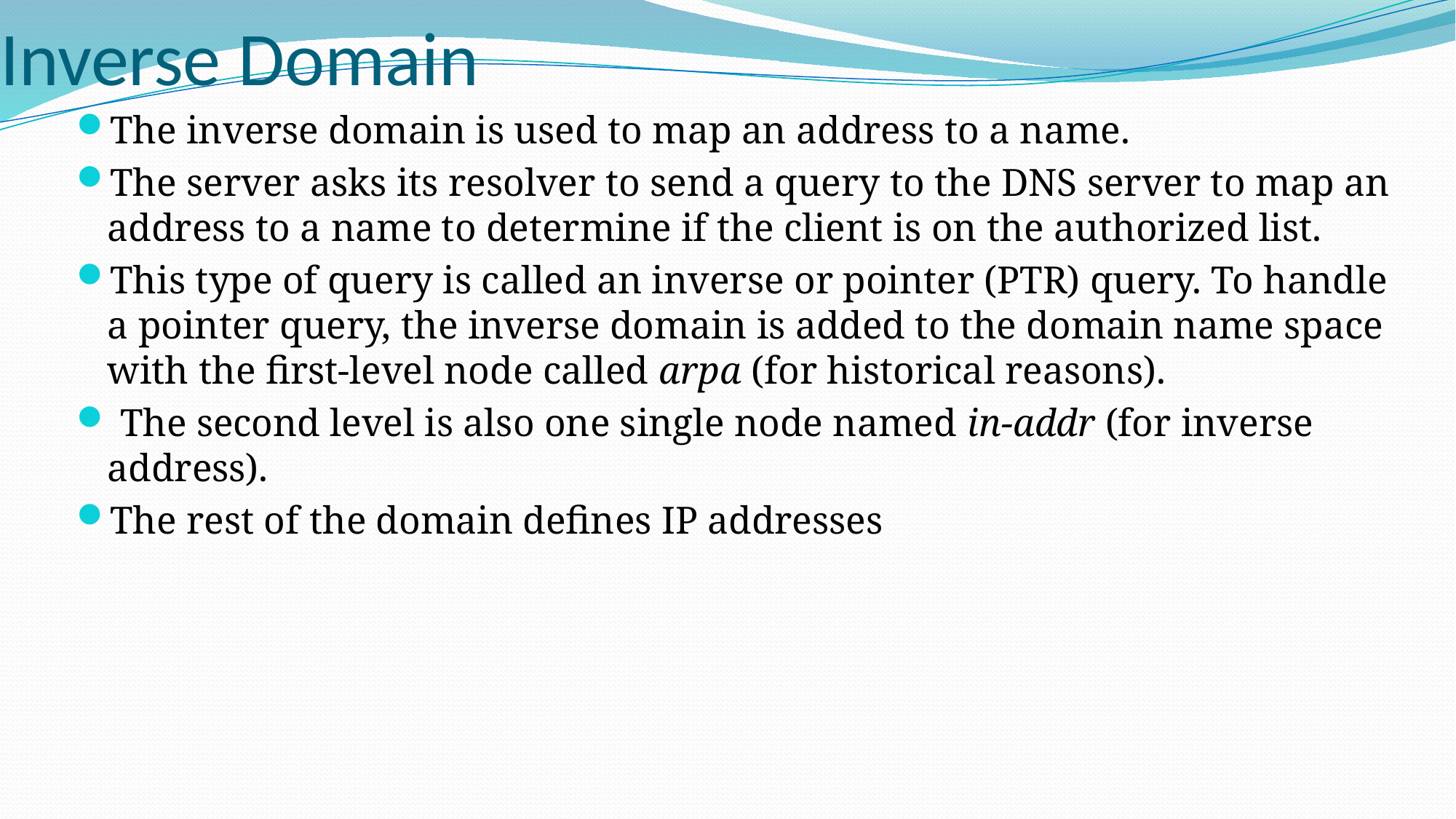

# Inverse Domain
The inverse domain is used to map an address to a name.
The server asks its resolver to send a query to the DNS server to map an address to a name to determine if the client is on the authorized list.
This type of query is called an inverse or pointer (PTR) query. To handle a pointer query, the inverse domain is added to the domain name space with the first-level node called arpa (for historical reasons).
 The second level is also one single node named in-addr (for inverse address).
The rest of the domain defines IP addresses